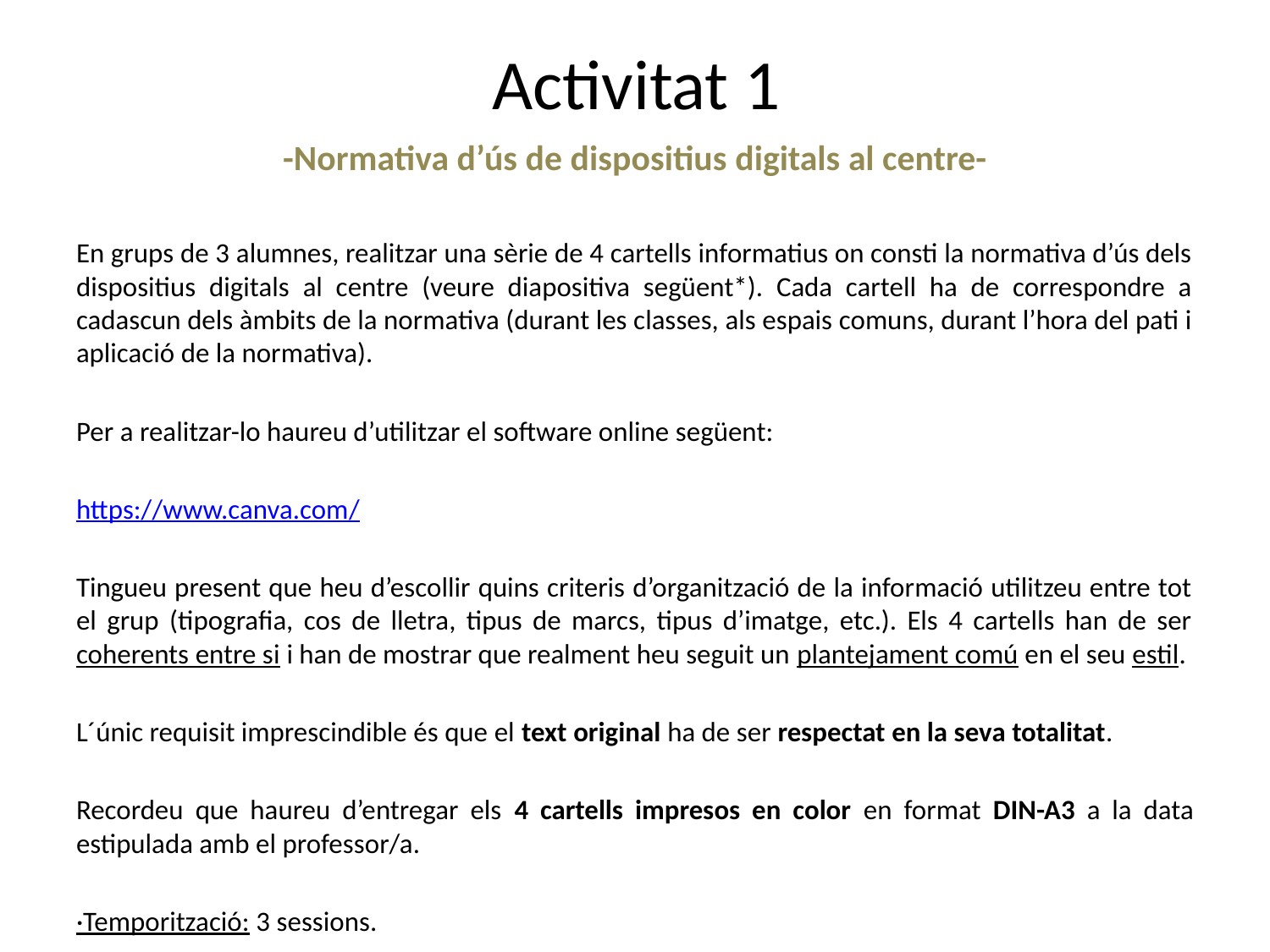

# Activitat 1
-Normativa d’ús de dispositius digitals al centre-
En grups de 3 alumnes, realitzar una sèrie de 4 cartells informatius on consti la normativa d’ús dels dispositius digitals al centre (veure diapositiva següent*). Cada cartell ha de correspondre a cadascun dels àmbits de la normativa (durant les classes, als espais comuns, durant l’hora del pati i aplicació de la normativa).

Per a realitzar-lo haureu d’utilitzar el software online següent:

https://www.canva.com/

Tingueu present que heu d’escollir quins criteris d’organització de la informació utilitzeu entre tot el grup (tipografia, cos de lletra, tipus de marcs, tipus d’imatge, etc.). Els 4 cartells han de ser coherents entre si i han de mostrar que realment heu seguit un plantejament comú en el seu estil.

L´únic requisit imprescindible és que el text original ha de ser respectat en la seva totalitat.

Recordeu que haureu d’entregar els 4 cartells impresos en color en format DIN-A3 a la data estipulada amb el professor/a.

·Temporització: 3 sessions.